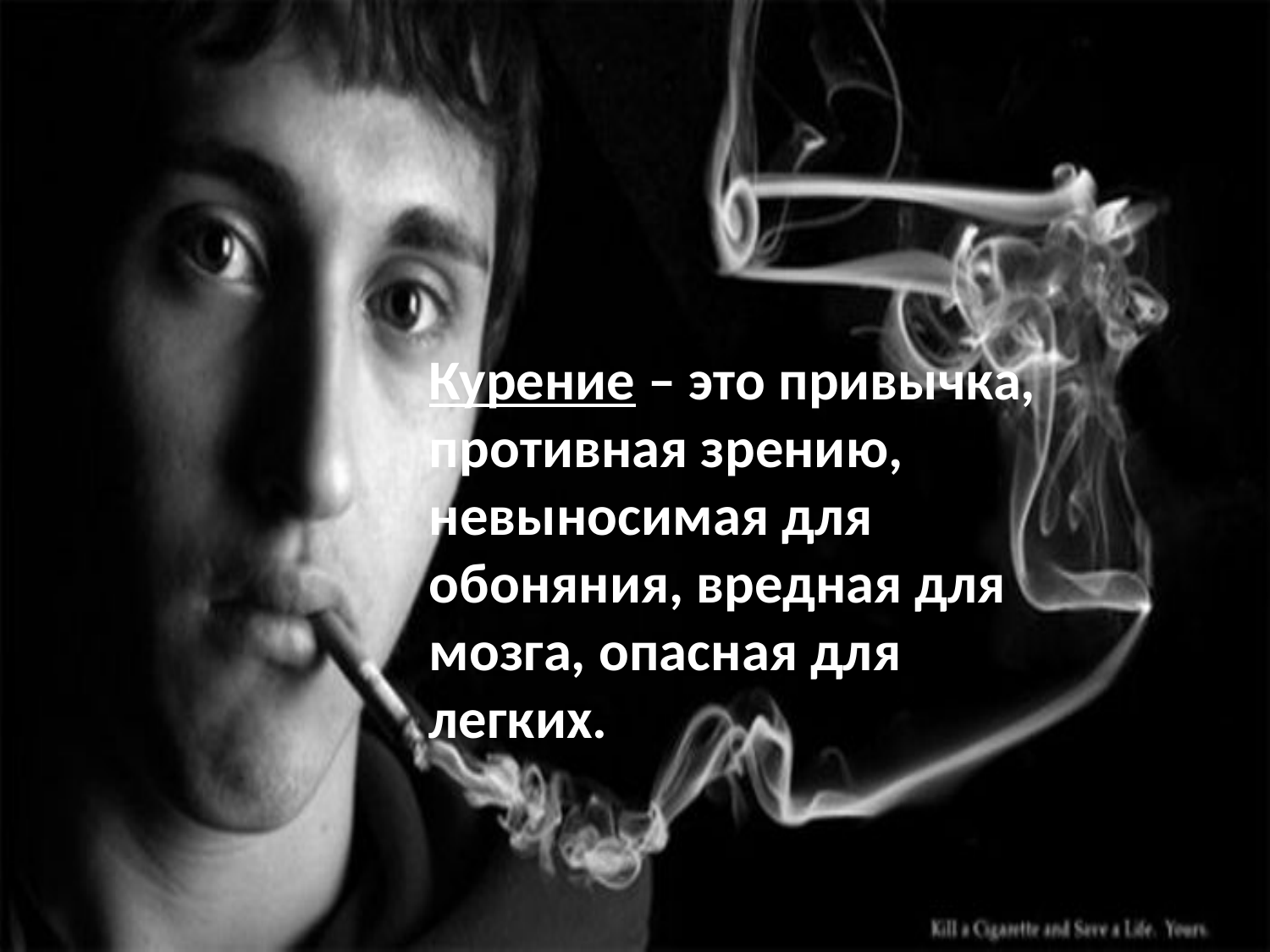

Курение – это привычка, противная зрению, невыносимая для обоняния, вредная для мозга, опасная для легких.